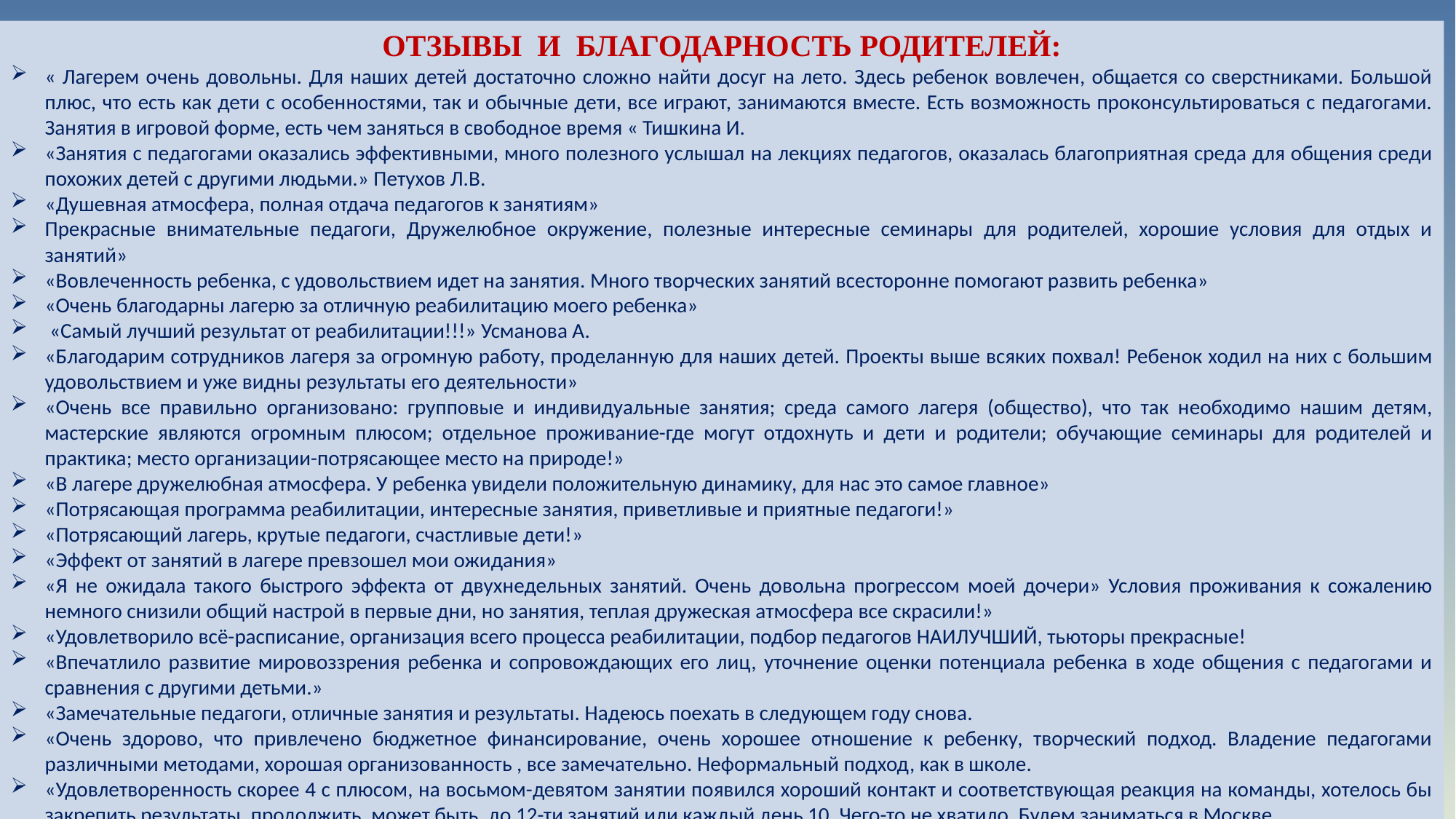

ОТЗЫВЫ  И  БЛАГОДАРНОСТЬ РОДИТЕЛЕЙ:
« Лагерем очень довольны. Для наших детей достаточно сложно найти досуг на лето. Здесь ребенок вовлечен, общается со сверстниками. Большой плюс, что есть как дети с особенностями, так и обычные дети, все играют, занимаются вместе. Есть возможность проконсультироваться с педагогами. Занятия в игровой форме, есть чем заняться в свободное время « Тишкина И.
«Занятия с педагогами оказались эффективными, много полезного услышал на лекциях педагогов, оказалась благоприятная среда для общения среди похожих детей с другими людьми.» Петухов Л.В.
«Душевная атмосфера, полная отдача педагогов к занятиям»
Прекрасные внимательные педагоги, Дружелюбное окружение, полезные интересные семинары для родителей, хорошие условия для отдых и занятий»
«Вовлеченность ребенка, с удовольствием идет на занятия. Много творческих занятий всесторонне помогают развить ребенка»
«Очень благодарны лагерю за отличную реабилитацию моего ребенка»
 «Самый лучший результат от реабилитации!!!» Усманова А.
«Благодарим сотрудников лагеря за огромную работу, проделанную для наших детей. Проекты выше всяких похвал! Ребенок ходил на них с большим удовольствием и уже видны результаты его деятельности»
«Очень все правильно организовано: групповые и индивидуальные занятия; среда самого лагеря (общество), что так необходимо нашим детям, мастерские являются огромным плюсом; отдельное проживание-где могут отдохнуть и дети и родители; обучающие семинары для родителей и практика; место организации-потрясающее место на природе!»
«В лагере дружелюбная атмосфера. У ребенка увидели положительную динамику, для нас это самое главное»
«Потрясающая программа реабилитации, интересные занятия, приветливые и приятные педагоги!»
«Потрясающий лагерь, крутые педагоги, счастливые дети!»
«Эффект от занятий в лагере превзошел мои ожидания»
«Я не ожидала такого быстрого эффекта от двухнедельных занятий. Очень довольна прогрессом моей дочери» Условия проживания к сожалению немного снизили общий настрой в первые дни, но занятия, теплая дружеская атмосфера все скрасили!»
«Удовлетворило всё-расписание, организация всего процесса реабилитации, подбор педагогов НАИЛУЧШИЙ, тьюторы прекрасные!
«Впечатлило развитие мировоззрения ребенка и сопровождающих его лиц, уточнение оценки потенциала ребенка в ходе общения с педагогами и сравнения с другими детьми.»
«Замечательные педагоги, отличные занятия и результаты. Надеюсь поехать в следующем году снова.
«Очень здорово, что привлечено бюджетное финансирование, очень хорошее отношение к ребенку, творческий подход. Владение педагогами различными методами, хорошая организованность , все замечательно. Неформальный подход, как в школе.
«Удовлетворенность скорее 4 с плюсом, на восьмом-девятом занятии появился хороший контакт и соответствующая реакция на команды, хотелось бы закрепить результаты, продолжить, может быть, до 12-ти занятий или каждый день 10. Чего-то не хватило. Будем заниматься в Москве.
Егор увидел для себя много нового (лягушки, ежик, жуки), получил яркие и положительные эмоции от походов(лужи под дождем, мокрая трава).
«Спасибо за предоставленную возможность побольше узнать своего ребенка, а главное, за радость общения с прекрасными педагогами и другими детьми!»
«Мне и ребенку очень понравилось. Ребенок с удовольствием занимался, начал контактировать с другими детьми и даже участвовал впервые в сказке».
«Спасибо за возможность ребенку пожить разнообразной социальной жизнью.»